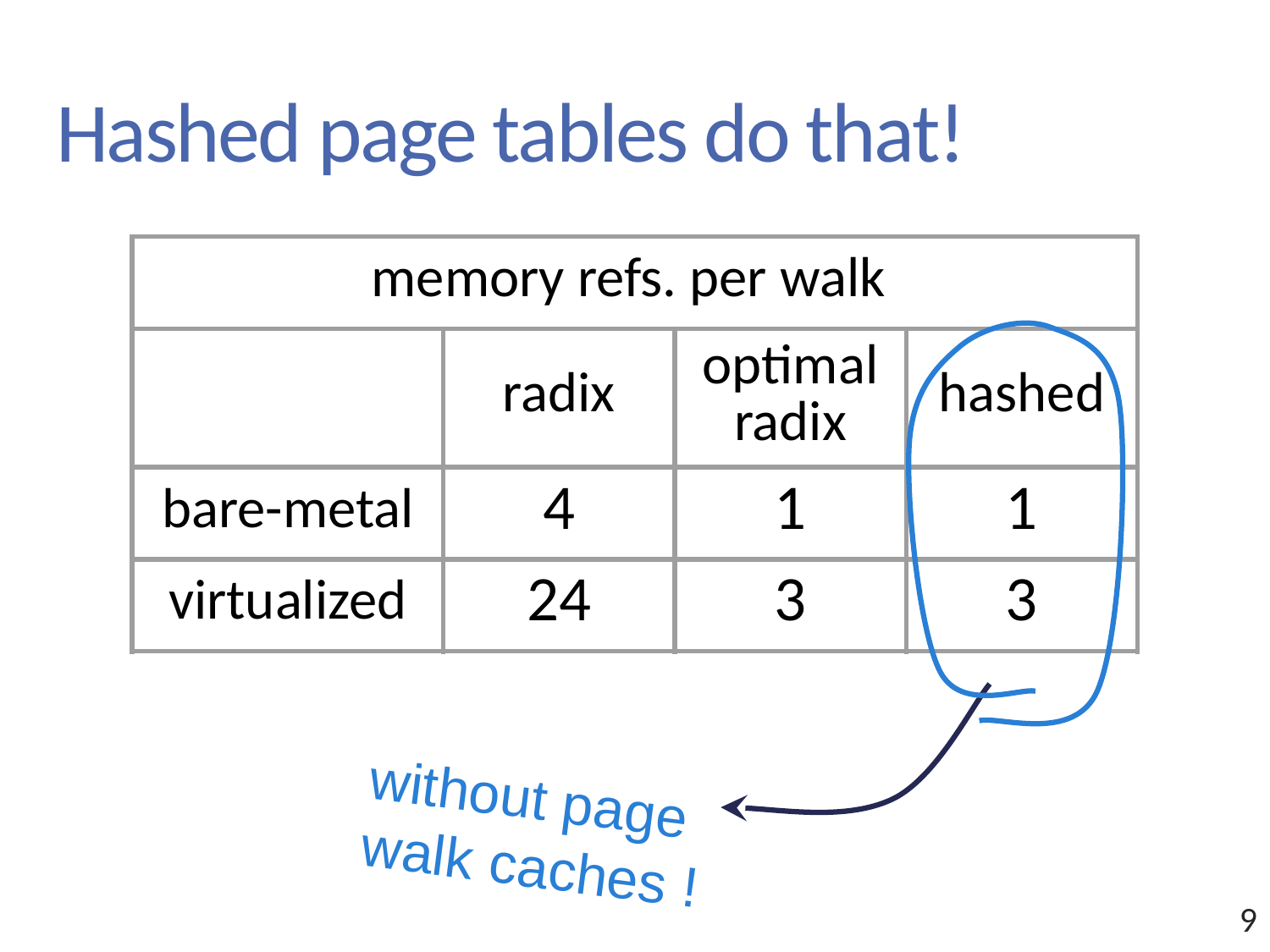

# Hashed page tables do that!

| memory refs. per walk |  |  |  |
| --- | --- | --- | --- |
|  | radix | optimal radix | hashed |
| bare-metal | 4 | 1 | 1 |
| virtualized | 24 | 3 | 3 |

without page
walk caches !